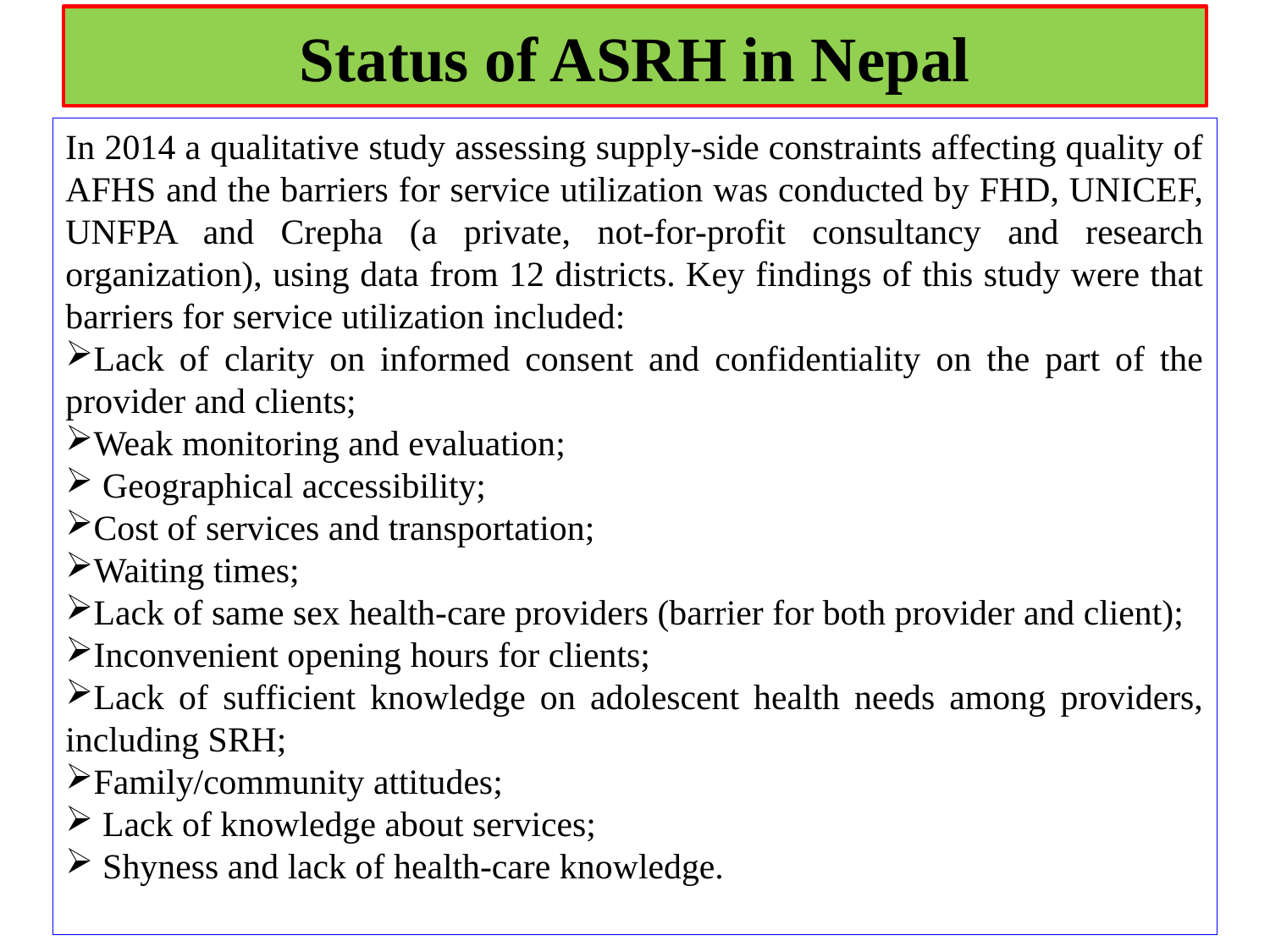

# Status of ASRH in Nepal
In 2014 a qualitative study assessing supply-side constraints affecting quality of AFHS and the barriers for service utilization was conducted by FHD, UNICEF, UNFPA and Crepha (a private, not-for-profit consultancy and research organization), using data from 12 districts. Key findings of this study were that barriers for service utilization included:
Lack of clarity on informed consent and confidentiality on the part of the provider and clients;
Weak monitoring and evaluation; 
 Geographical accessibility; 
Cost of services and transportation; 
Waiting times; 
Lack of same sex health-care providers (barrier for both provider and client); 
Inconvenient opening hours for clients; 
Lack of sufficient knowledge on adolescent health needs among providers, including SRH; 
Family/community attitudes; 
 Lack of knowledge about services; 
 Shyness and lack of health-care knowledge.

26